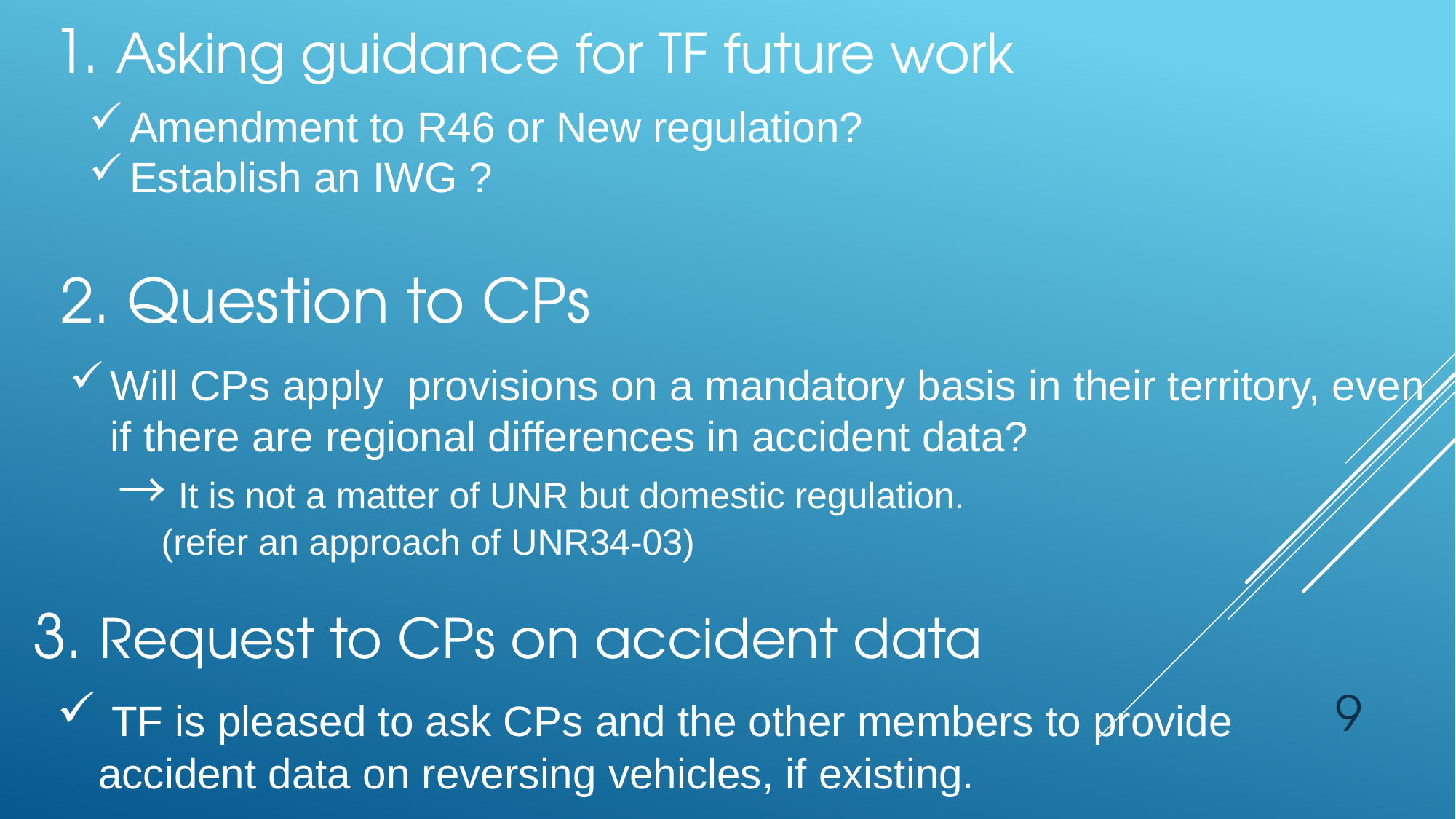

1. Asking guidance for TF future work
Amendment to R46 or New regulation?
Establish an IWG ?
2. Question to CPs

Will CPs apply  provisions on a mandatory basis in their territory, even if there are regional differences in accident data?
　→It is not a matter of UNR but domestic regulation.
         (refer an approach of UNR34-03)
3. Request to CPs on accident data
 TF is pleased to ask CPs and the other members to provide accident data on reversing vehicles, if existing.
9